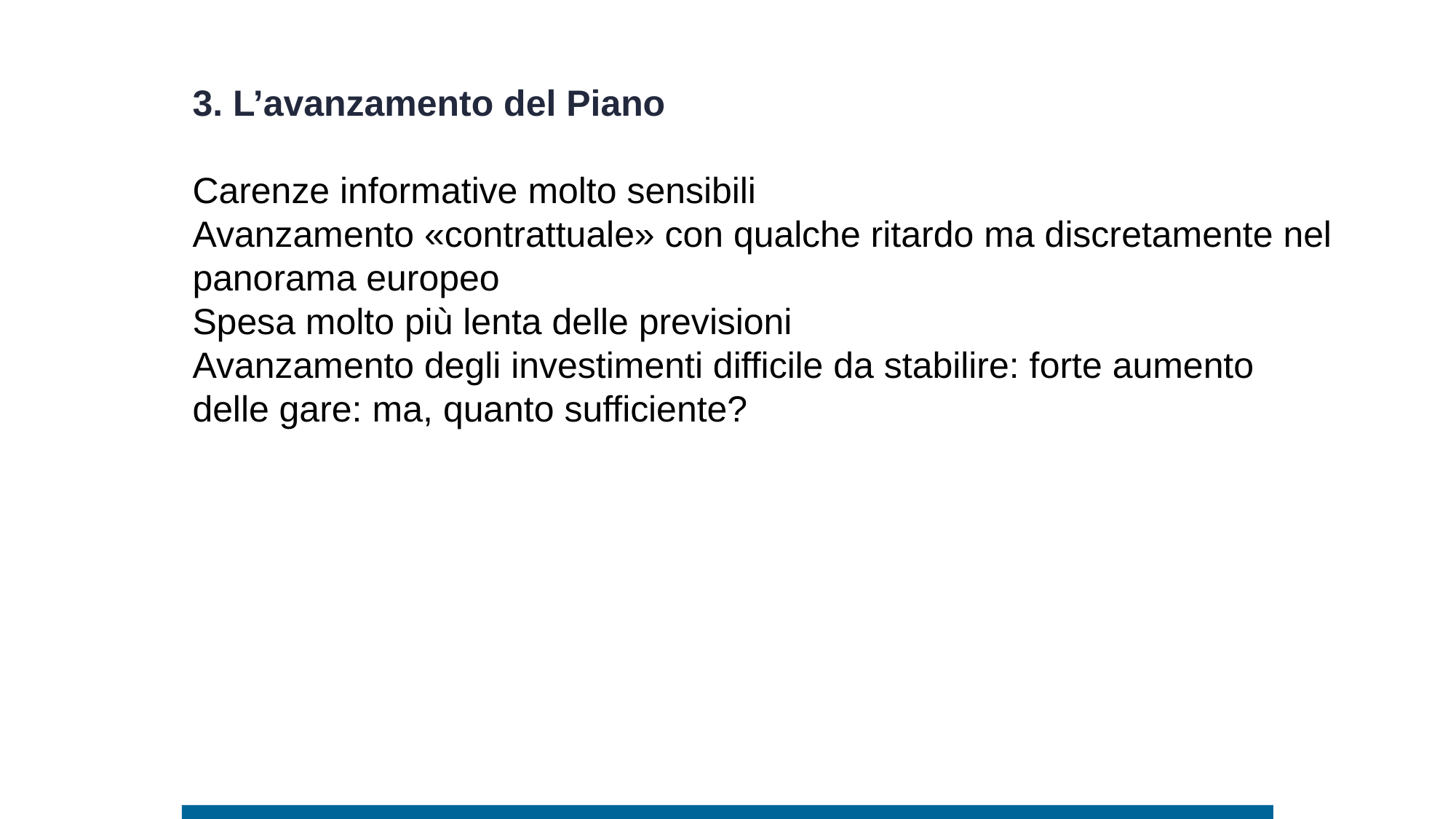

3. L’avanzamento del Piano

Carenze informative molto sensibili
Avanzamento «contrattuale» con qualche ritardo ma discretamente nel panorama europeo
Spesa molto più lenta delle previsioni
Avanzamento degli investimenti difficile da stabilire: forte aumento delle gare: ma, quanto sufficiente?